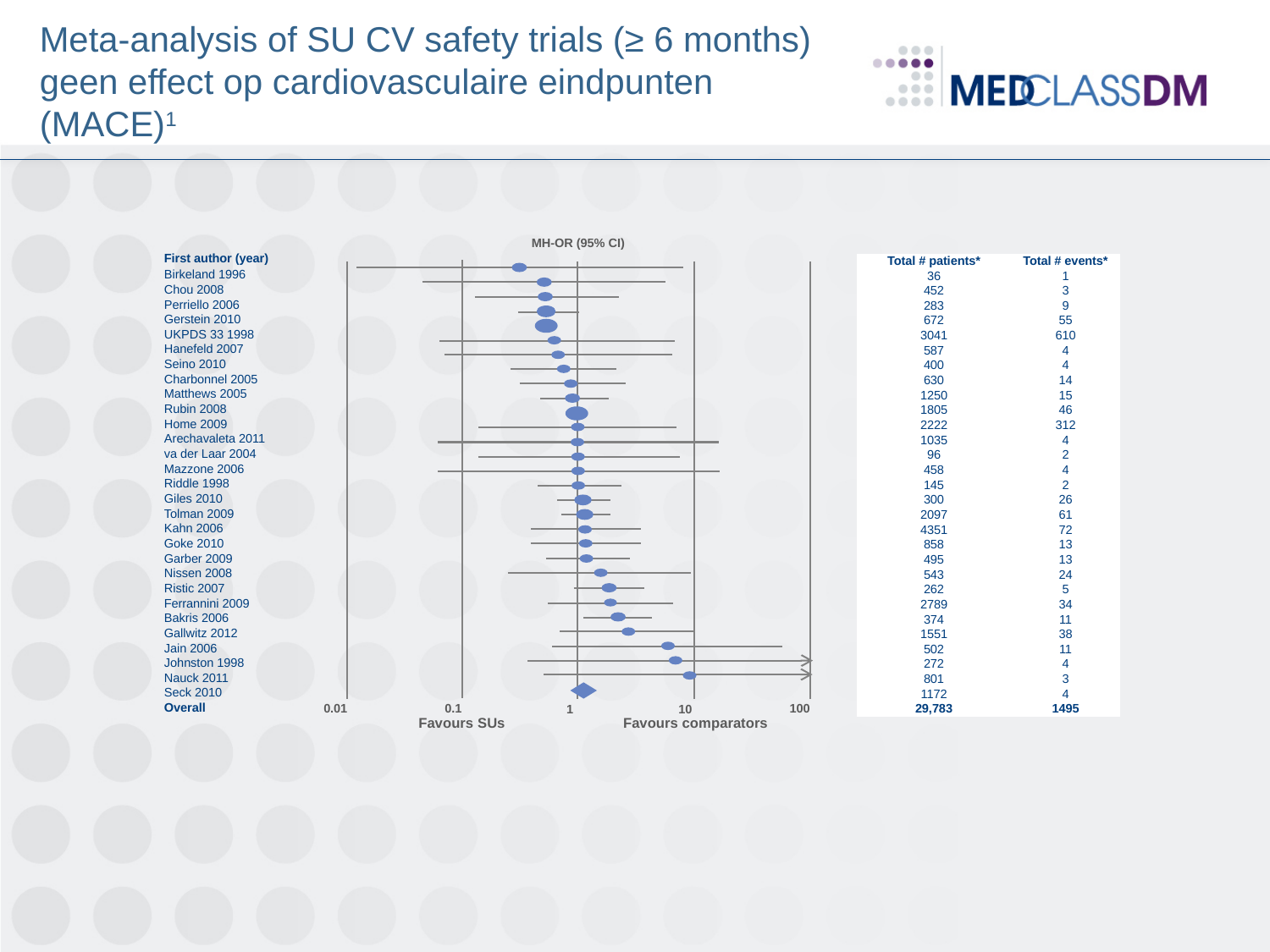

# Meta-analysis of SU CV safety trials (≥ 6 months) geen effect op cardiovasculaire eindpunten (MACE)1
MH-OR (95% CI)

0.01
100
0.1
10
1
Favours SUs
Favours comparators
| First author (year) |
| --- |
| Birkeland 1996 |
| Chou 2008 |
| Perriello 2006 |
| Gerstein 2010 |
| UKPDS 33 1998 |
| Hanefeld 2007 |
| Seino 2010 |
| Charbonnel 2005 |
| Matthews 2005 |
| Rubin 2008 |
| Home 2009 |
| Arechavaleta 2011 |
| va der Laar 2004 |
| Mazzone 2006 |
| Riddle 1998 |
| Giles 2010 |
| Tolman 2009 |
| Kahn 2006 |
| Goke 2010 |
| Garber 2009 |
| Nissen 2008 |
| Ristic 2007 |
| Ferrannini 2009 |
| Bakris 2006 |
| Gallwitz 2012 |
| Jain 2006 |
| Johnston 1998 |
| Nauck 2011 |
| Seck 2010 |
| Overall |
| Total # patients\* | Total # events\* |
| --- | --- |
| 36 | 1 |
| 452 | 3 |
| 283 | 9 |
| 672 | 55 |
| 3041 | 610 |
| 587 | 4 |
| 400 | 4 |
| 630 | 14 |
| 1250 | 15 |
| 1805 | 46 |
| 2222 | 312 |
| 1035 | 4 |
| 96 | 2 |
| 458 | 4 |
| 145 | 2 |
| 300 | 26 |
| 2097 | 61 |
| 4351 | 72 |
| 858 | 13 |
| 495 | 13 |
| 543 | 24 |
| 262 | 5 |
| 2789 | 34 |
| 374 | 11 |
| 1551 | 38 |
| 502 | 11 |
| 272 | 4 |
| 801 | 3 |
| 1172 | 4 |
| 29,783 | 1495 |